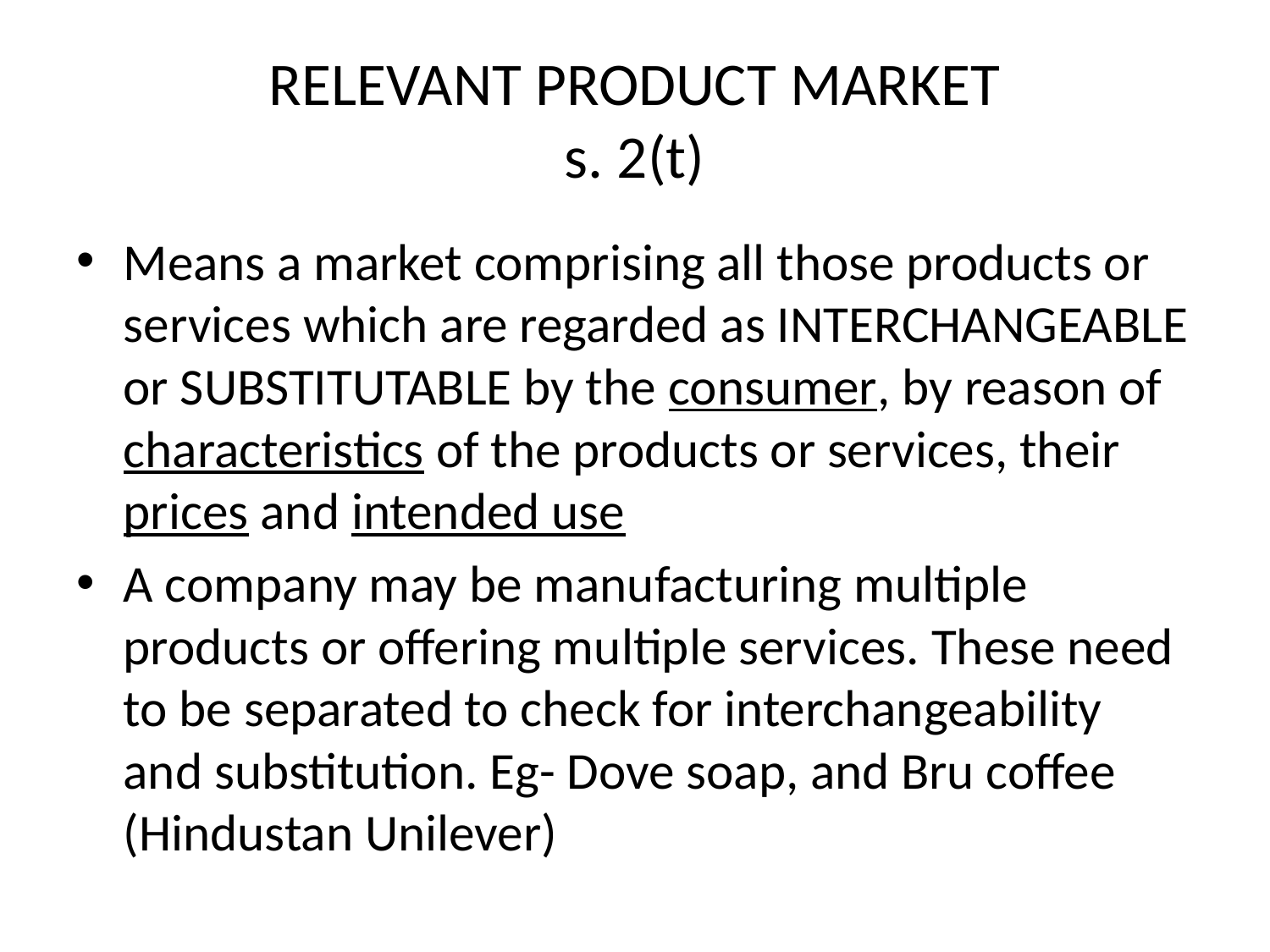

# RELEVANT PRODUCT MARKET s. 2(t)
Means a market comprising all those products or services which are regarded as INTERCHANGEABLE or SUBSTITUTABLE by the consumer, by reason of characteristics of the products or services, their prices and intended use
A company may be manufacturing multiple products or offering multiple services. These need to be separated to check for interchangeability and substitution. Eg- Dove soap, and Bru coffee (Hindustan Unilever)